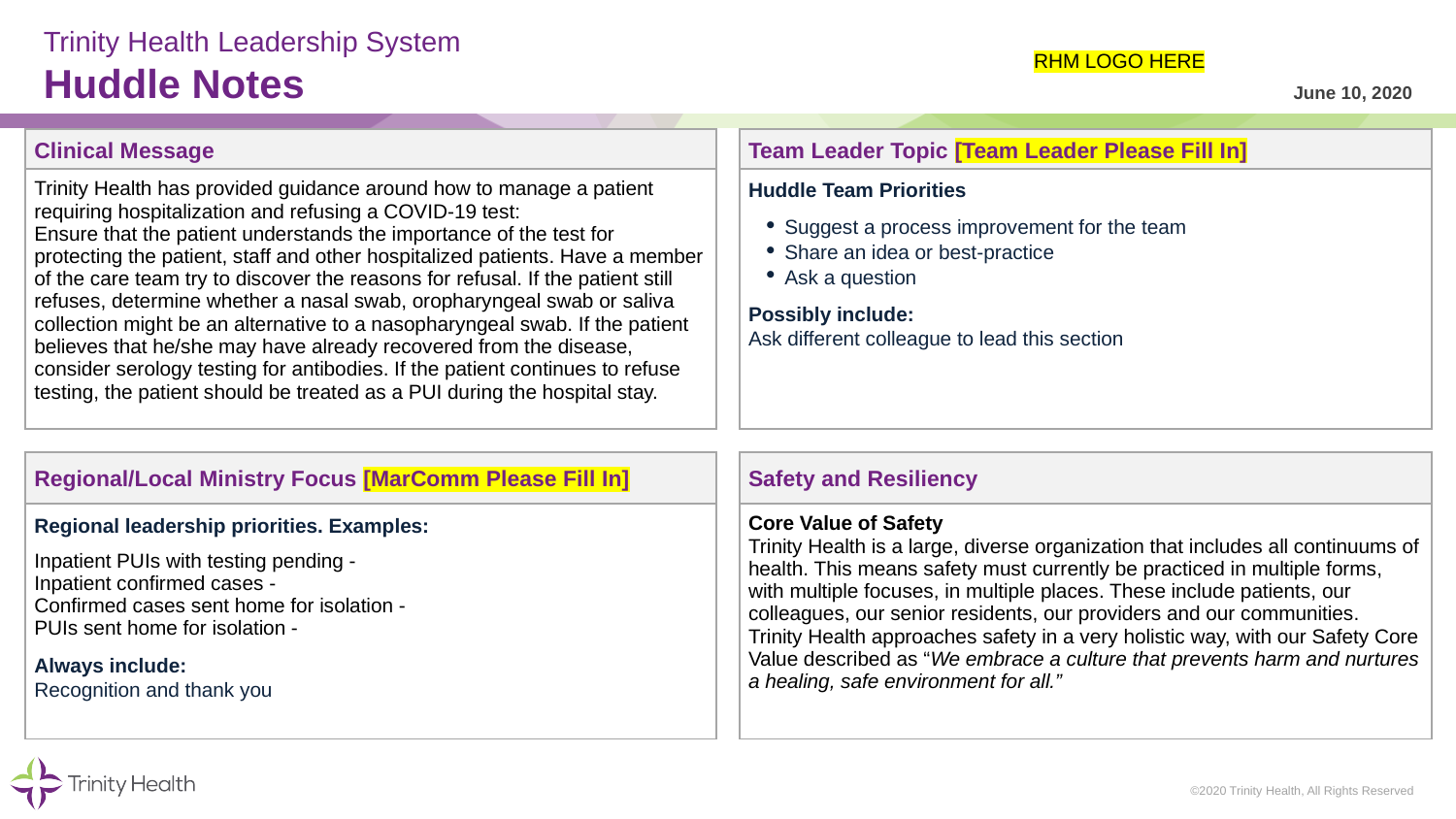

# Trinity Health Leadership System Huddle Notes
RHM LOGO HERE
June 10, 2020
| Clinical Message |  | Team Leader Topic [Team Leader Please Fill In] |
| --- | --- | --- |
| Trinity Health has provided guidance around how to manage a patient requiring hospitalization and refusing a COVID-19 test: Ensure that the patient understands the importance of the test for protecting the patient, staff and other hospitalized patients. Have a member of the care team try to discover the reasons for refusal. If the patient still refuses, determine whether a nasal swab, oropharyngeal swab or saliva collection might be an alternative to a nasopharyngeal swab. If the patient believes that he/she may have already recovered from the disease, consider serology testing for antibodies. If the patient continues to refuse testing, the patient should be treated as a PUI during the hospital stay. |  | Huddle Team Priorities Suggest a process improvement for the team Share an idea or best-practice Ask a question Possibly include: Ask different colleague to lead this section |
|  |  |  |
| Regional/Local Ministry Focus [MarComm Please Fill In] |  | Safety and Resiliency |
| Regional leadership priorities. Examples: Inpatient PUIs with testing pending - Inpatient confirmed cases - Confirmed cases sent home for isolation - PUIs sent home for isolation - Always include: Recognition and thank you |  | Core Value of Safety Trinity Health is a large, diverse organization that includes all continuums of health. This means safety must currently be practiced in multiple forms, with multiple focuses, in multiple places. These include patients, our colleagues, our senior residents, our providers and our communities. Trinity Health approaches safety in a very holistic way, with our Safety Core Value described as “We embrace a culture that prevents harm and nurtures a healing, safe environment for all.” |
©2020 Trinity Health, All Rights Reserved